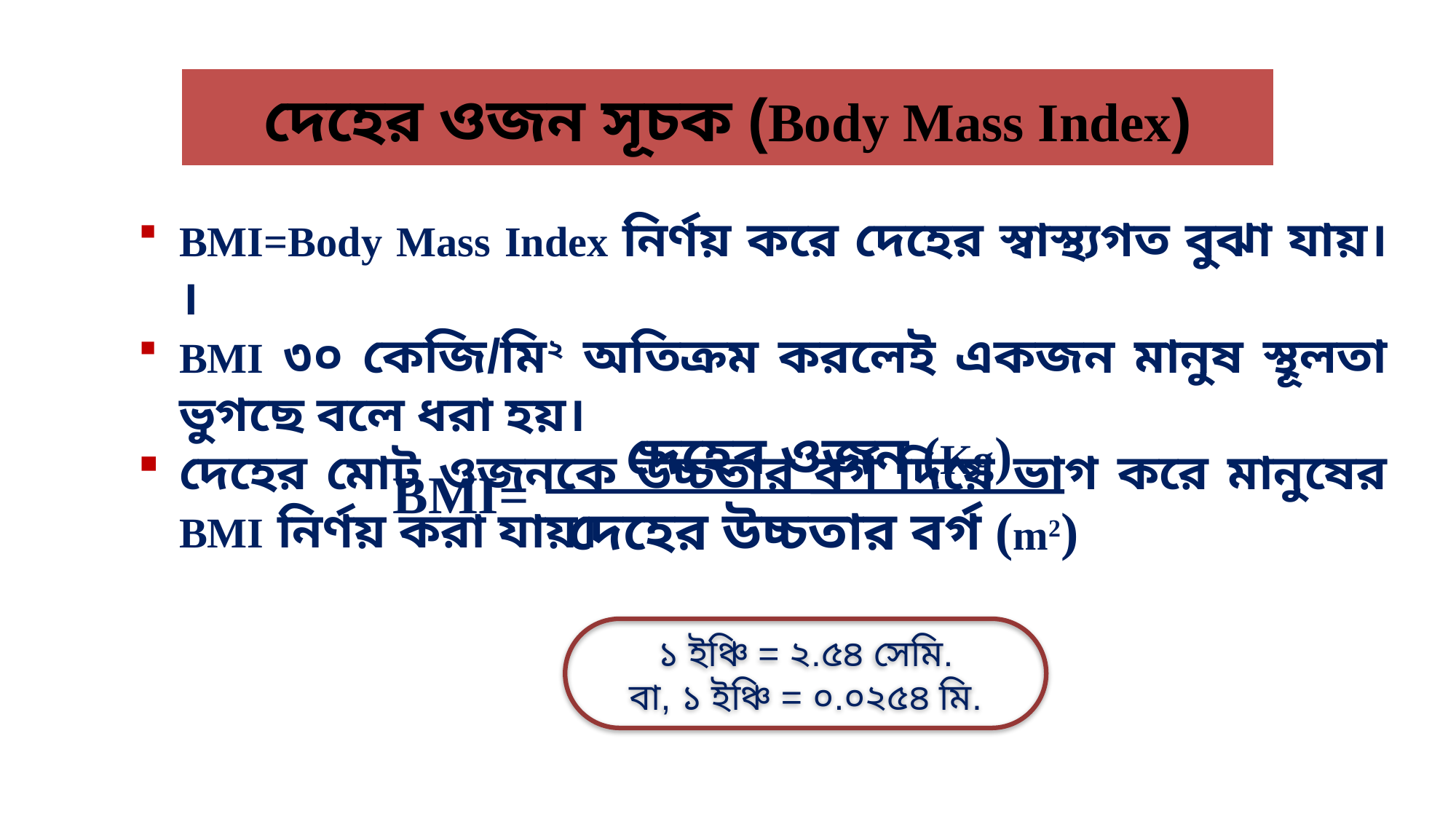

দেহের ওজন সূচক (Body Mass Index)
BMI=Body Mass Index নির্ণয় করে দেহের স্বাস্থ্যগত বুঝা যায়। ।
BMI ৩০ কেজি/মি২ অতিক্রম করলেই একজন মানুষ স্থূলতা ভুগছে বলে ধরা হয়।
দেহের মোট ওজনকে উচ্চতার বর্গ দিয়ে ভাগ করে মানুষের BMI নির্ণয় করা যায়।
দেহের ওজন (Kg)
BMI=
দেহের উচ্চতার বর্গ (m2)
১ ইঞ্চি = ২.৫৪ সেমি.
বা, ১ ইঞ্চি = ০.০২৫৪ মি.